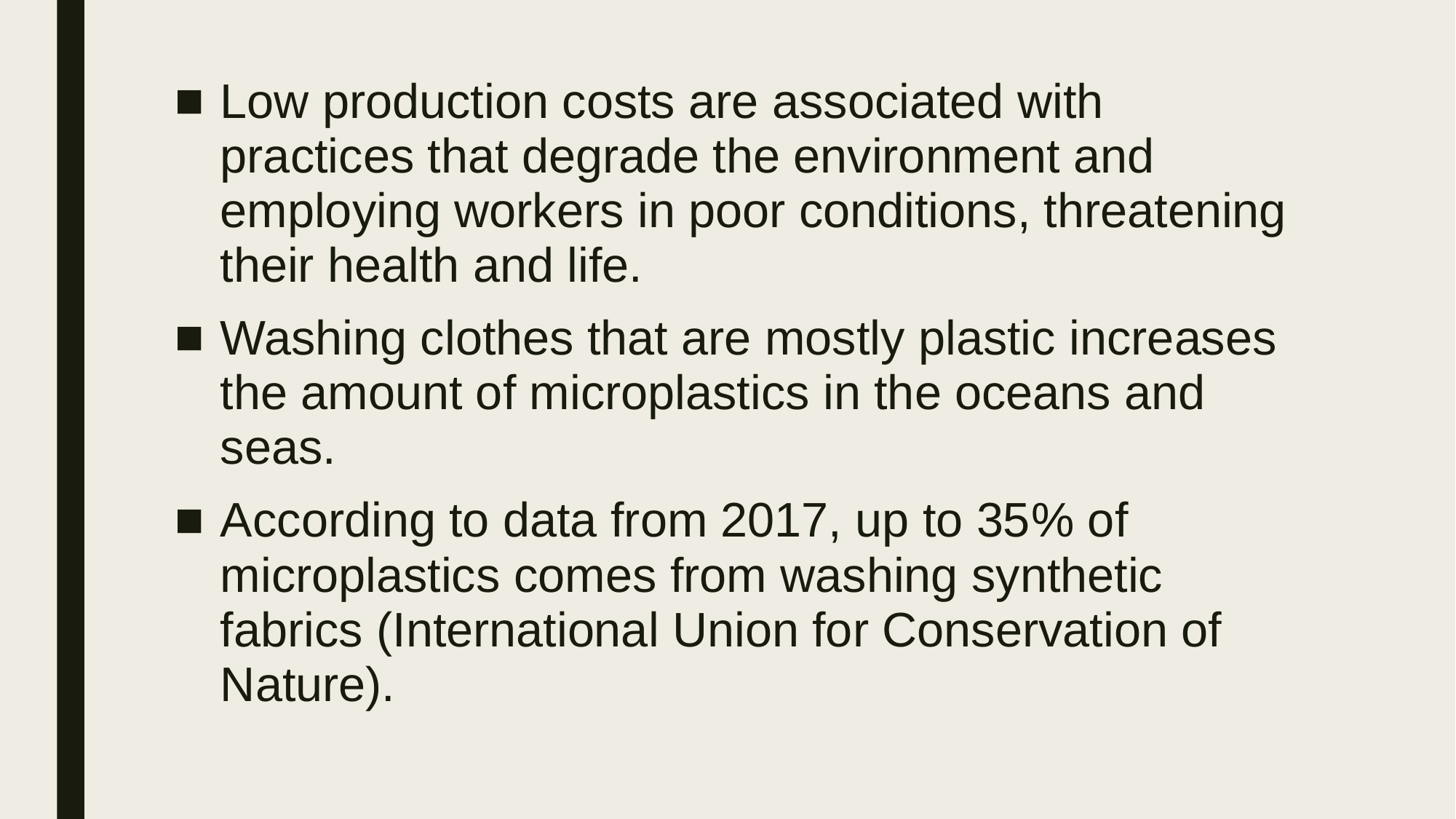

Low production costs are associated with practices that degrade the environment and employing workers in poor conditions, threatening their health and life.
Washing clothes that are mostly plastic increases the amount of microplastics in the oceans and seas.
According to data from 2017, up to 35% of microplastics comes from washing synthetic fabrics (International Union for Conservation of Nature).